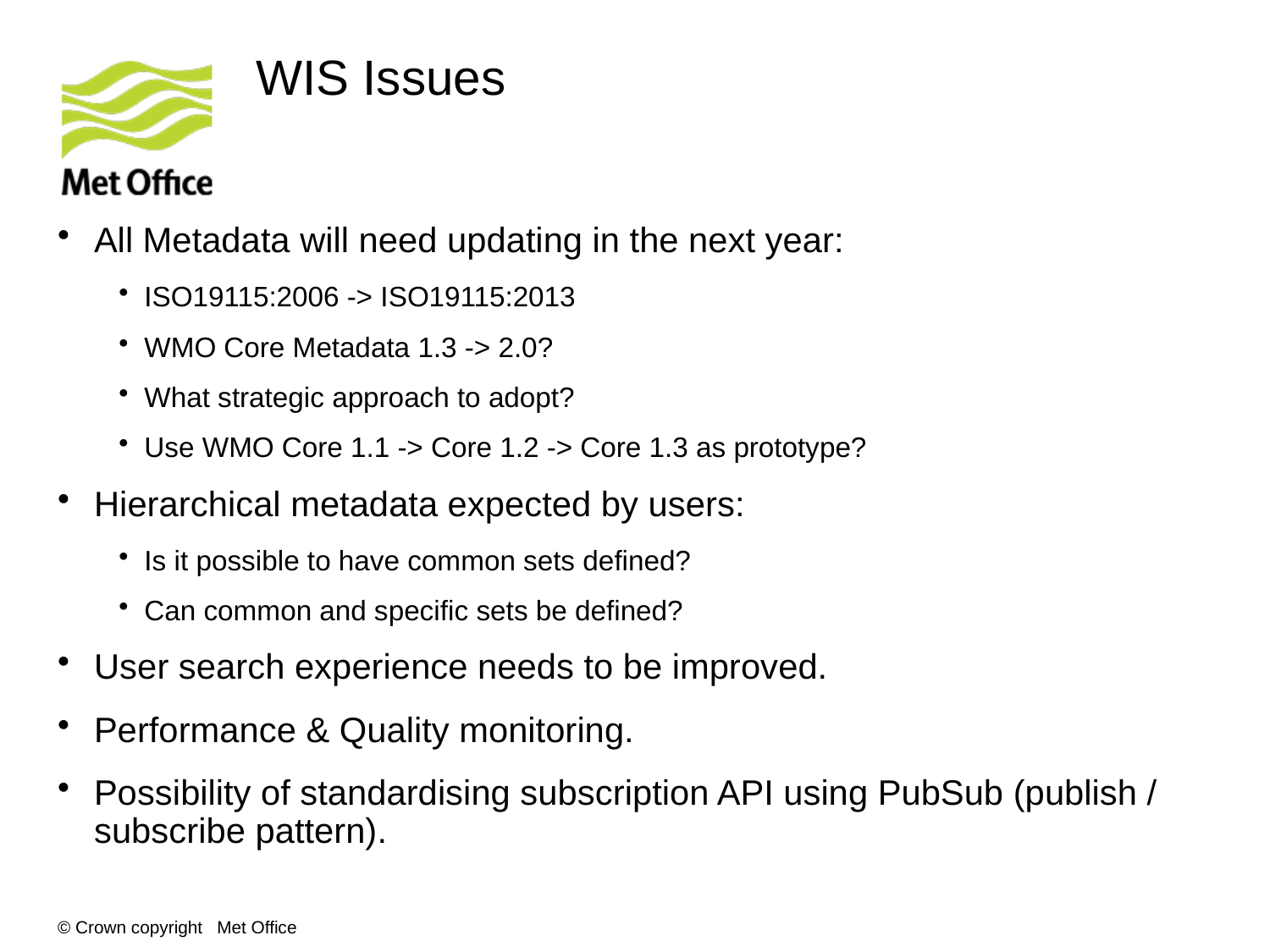

# WIS Issues
All Metadata will need updating in the next year:
ISO19115:2006 -> ISO19115:2013
WMO Core Metadata 1.3 -> 2.0?
What strategic approach to adopt?
Use WMO Core 1.1 -> Core 1.2 -> Core 1.3 as prototype?
Hierarchical metadata expected by users:
Is it possible to have common sets defined?
Can common and specific sets be defined?
User search experience needs to be improved.
Performance & Quality monitoring.
Possibility of standardising subscription API using PubSub (publish / subscribe pattern).

© Crown copyright   Met Office